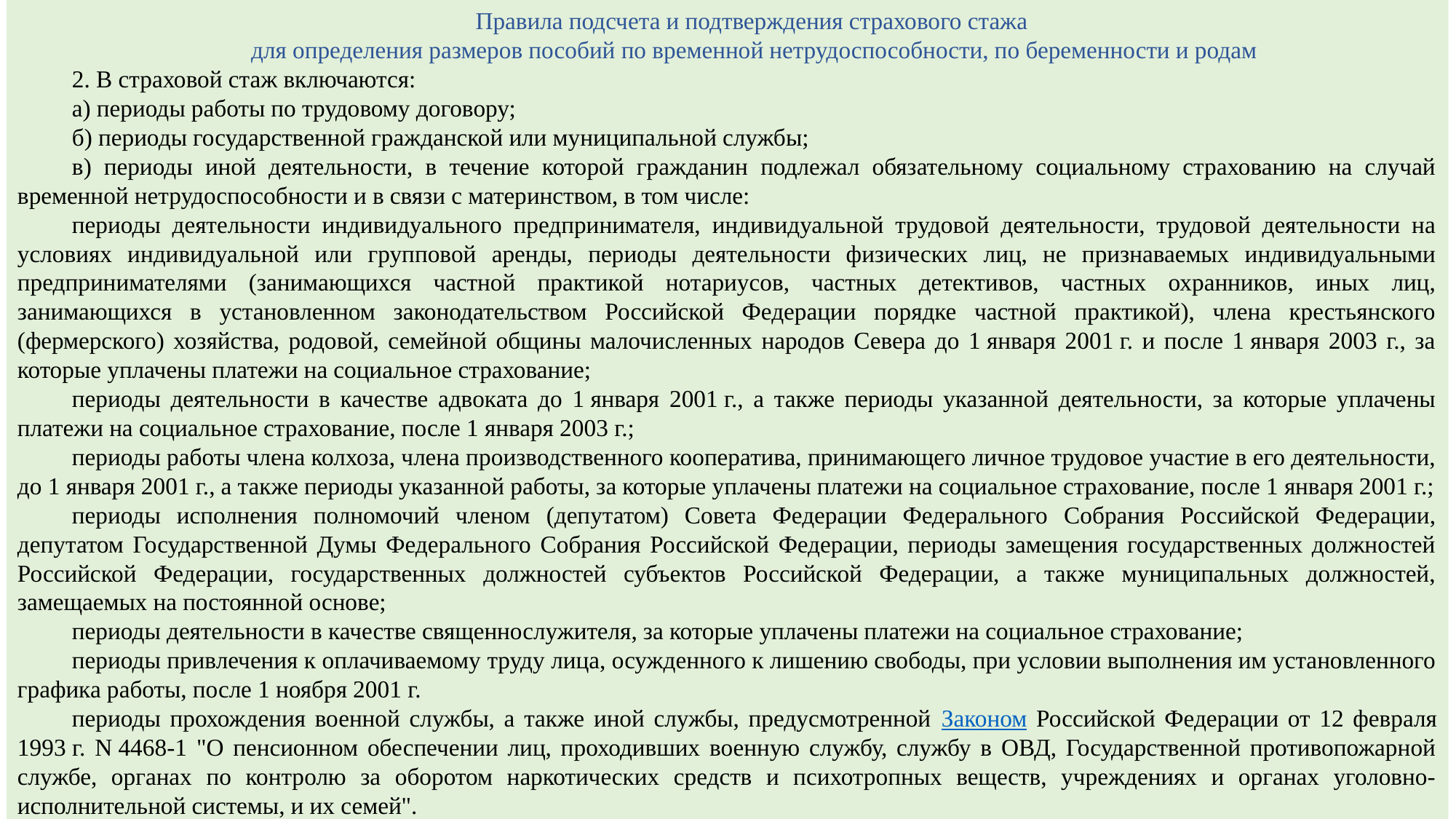

Правила подсчета и подтверждения страхового стажа
для определения размеров пособий по временной нетрудоспособности, по беременности и родам
2. В страховой стаж включаются:
а) периоды работы по трудовому договору;
б) периоды государственной гражданской или муниципальной службы;
в) периоды иной деятельности, в течение которой гражданин подлежал обязательному социальному страхованию на случай временной нетрудоспособности и в связи с материнством, в том числе:
периоды деятельности индивидуального предпринимателя, индивидуальной трудовой деятельности, трудовой деятельности на условиях индивидуальной или групповой аренды, периоды деятельности физических лиц, не признаваемых индивидуальными предпринимателями (занимающихся частной практикой нотариусов, частных детективов, частных охранников, иных лиц, занимающихся в установленном законодательством Российской Федерации порядке частной практикой), члена крестьянского (фермерского) хозяйства, родовой, семейной общины малочисленных народов Севера до 1 января 2001 г. и после 1 января 2003 г., за которые уплачены платежи на социальное страхование;
периоды деятельности в качестве адвоката до 1 января 2001 г., а также периоды указанной деятельности, за которые уплачены платежи на социальное страхование, после 1 января 2003 г.;
периоды работы члена колхоза, члена производственного кооператива, принимающего личное трудовое участие в его деятельности, до 1 января 2001 г., а также периоды указанной работы, за которые уплачены платежи на социальное страхование, после 1 января 2001 г.;
периоды исполнения полномочий членом (депутатом) Совета Федерации Федерального Собрания Российской Федерации, депутатом Государственной Думы Федерального Собрания Российской Федерации, периоды замещения государственных должностей Российской Федерации, государственных должностей субъектов Российской Федерации, а также муниципальных должностей, замещаемых на постоянной основе;
периоды деятельности в качестве священнослужителя, за которые уплачены платежи на социальное страхование;
периоды привлечения к оплачиваемому труду лица, осужденного к лишению свободы, при условии выполнения им установленного графика работы, после 1 ноября 2001 г.
периоды прохождения военной службы, а также иной службы, предусмотренной Законом Российской Федерации от 12 февраля 1993 г. N 4468-1 "О пенсионном обеспечении лиц, проходивших военную службу, службу в ОВД, Государственной противопожарной службе, органах по контролю за оборотом наркотических средств и психотропных веществ, учреждениях и органах уголовно-исполнительной системы, и их семей".